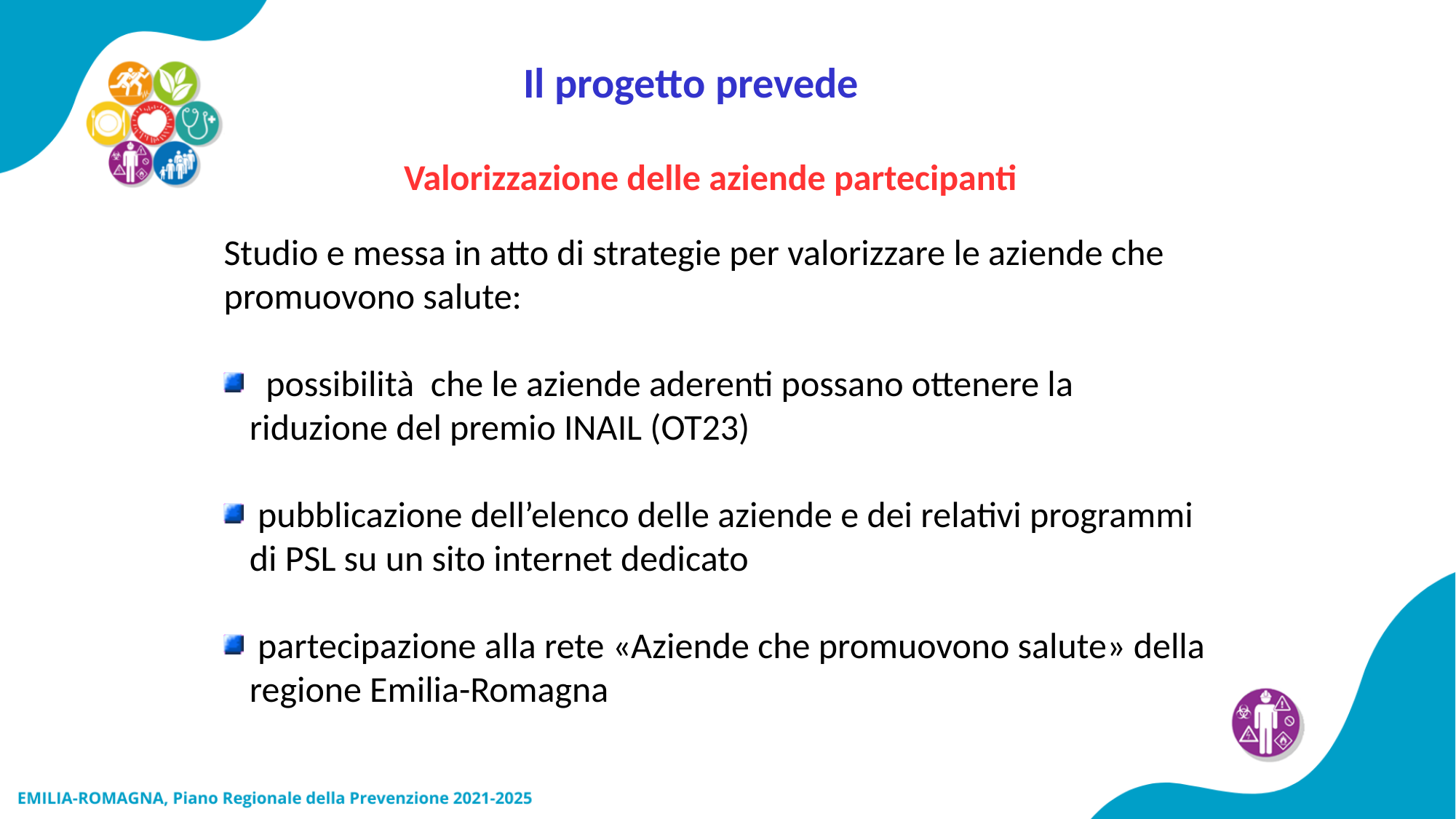

16
Il progetto prevede

Valorizzazione delle aziende partecipanti
Studio e messa in atto di strategie per valorizzare le aziende che promuovono salute:

  possibilità  che le aziende aderenti possano ottenere la riduzione del premio INAIL (OT23)

 pubblicazione dell’elenco delle aziende e dei relativi programmi di PSL su un sito internet dedicato

 partecipazione alla rete «Aziende che promuovono salute» della regione Emilia-Romagna